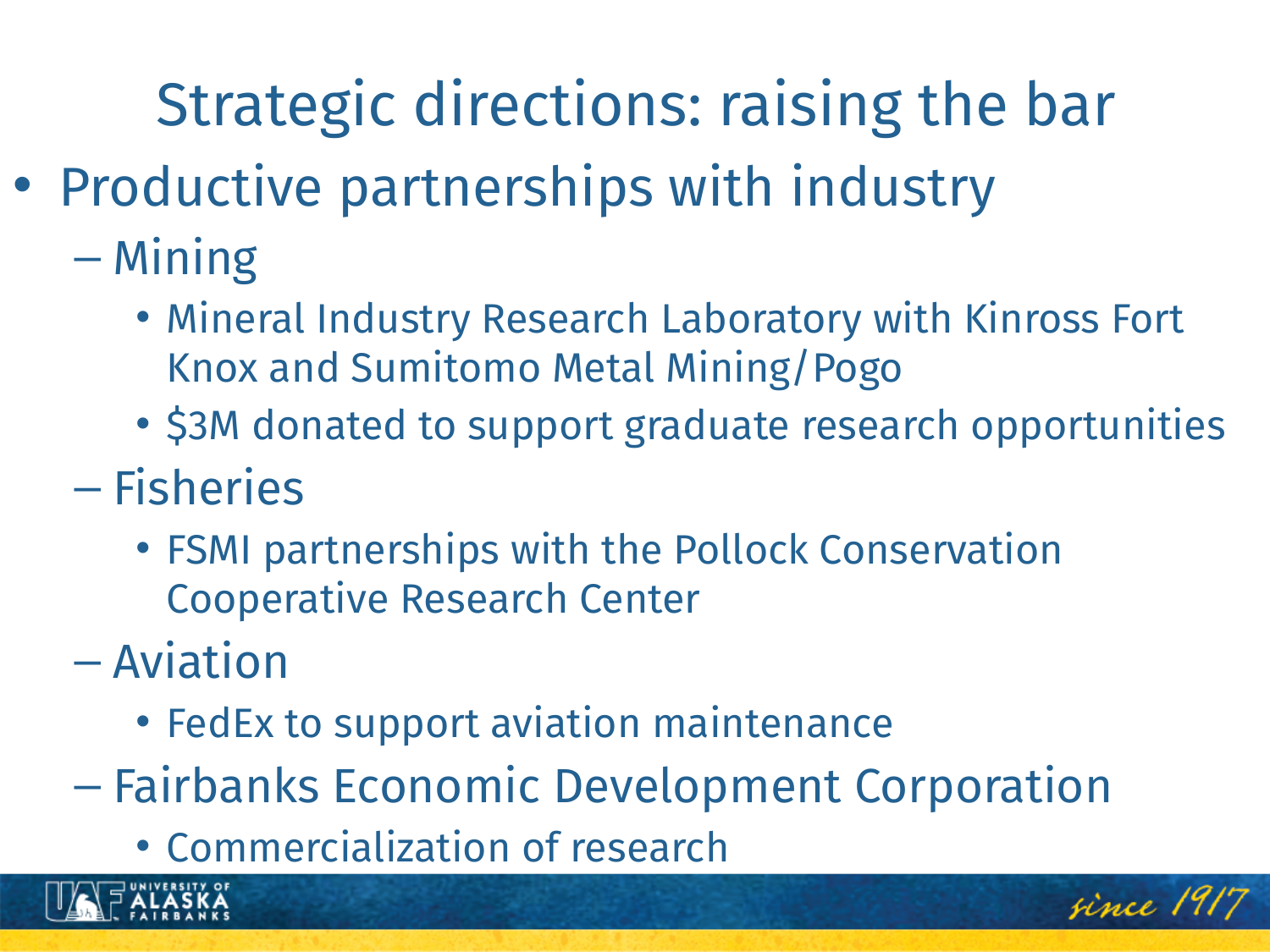

# Strategic directions: raising the bar
Productive partnerships with industry
Mining
Mineral Industry Research Laboratory with Kinross Fort Knox and Sumitomo Metal Mining/Pogo
$3M donated to support graduate research opportunities
Fisheries
FSMI partnerships with the Pollock Conservation Cooperative Research Center
Aviation
FedEx to support aviation maintenance
Fairbanks Economic Development Corporation
Commercialization of research